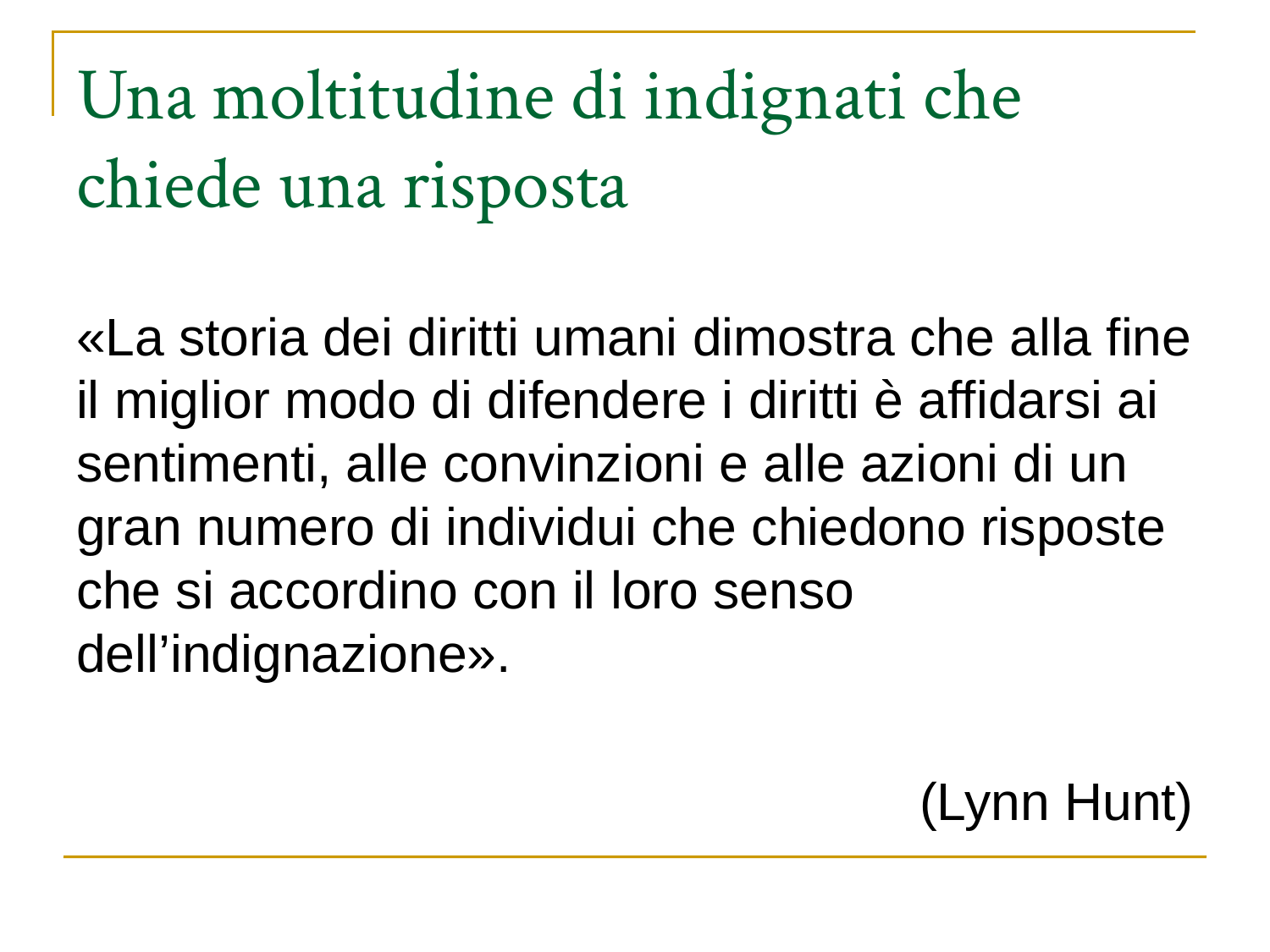

# Una moltitudine di indignati che chiede una risposta

«La storia dei diritti umani dimostra che alla fine il miglior modo di difendere i diritti è affidarsi ai sentimenti, alle convinzioni e alle azioni di un gran numero di individui che chiedono risposte che si accordino con il loro senso dell’indignazione».

(Lynn Hunt)